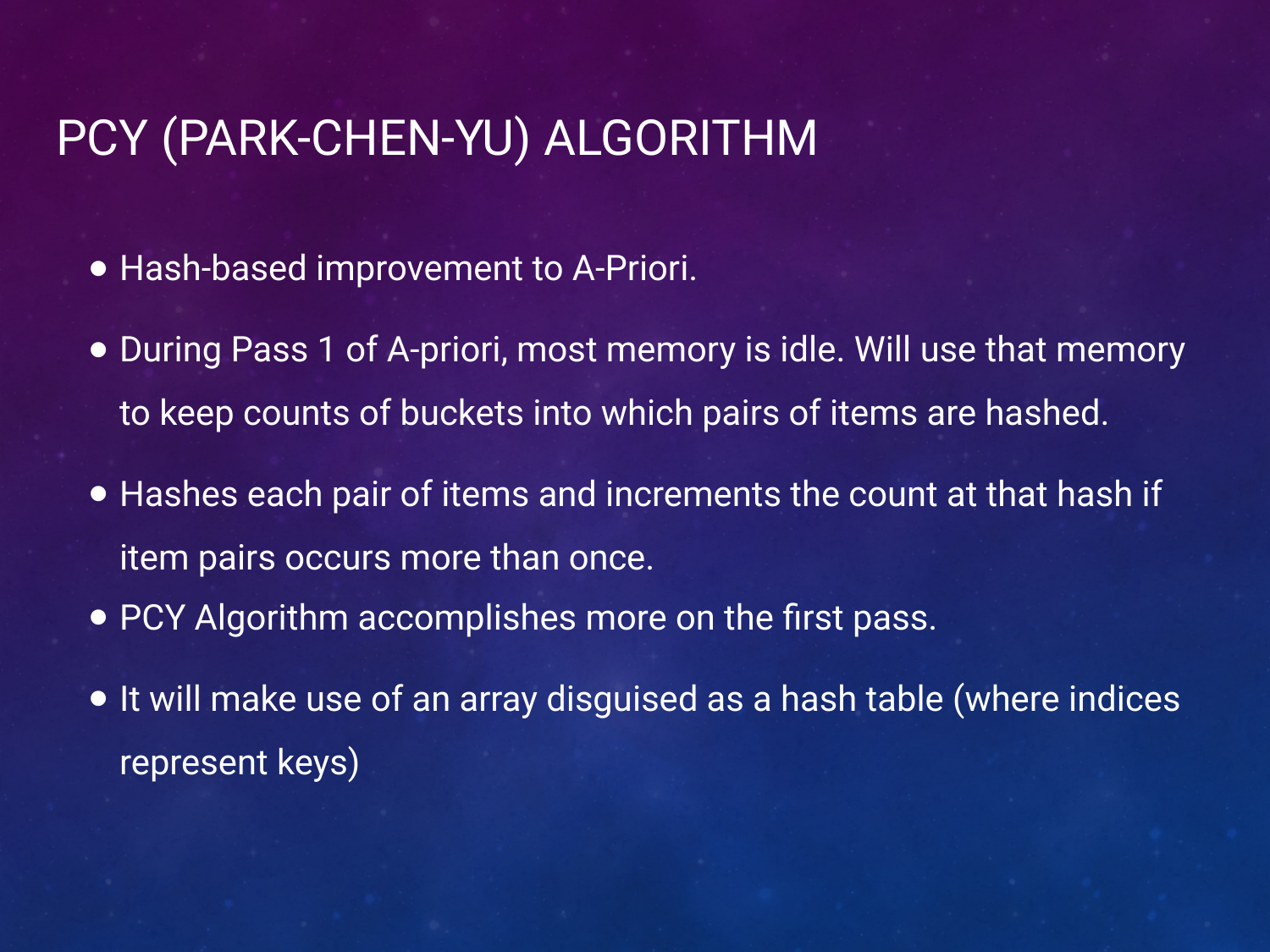

# PCY (Park-Chen-Yu) Algorithm
Hash-based improvement to A-Priori.
During Pass 1 of A-priori, most memory is idle. Will use that memory to keep counts of buckets into which pairs of items are hashed.
Hashes each pair of items and increments the count at that hash if item pairs occurs more than once.
PCY Algorithm accomplishes more on the first pass.
It will make use of an array disguised as a hash table (where indices represent keys)